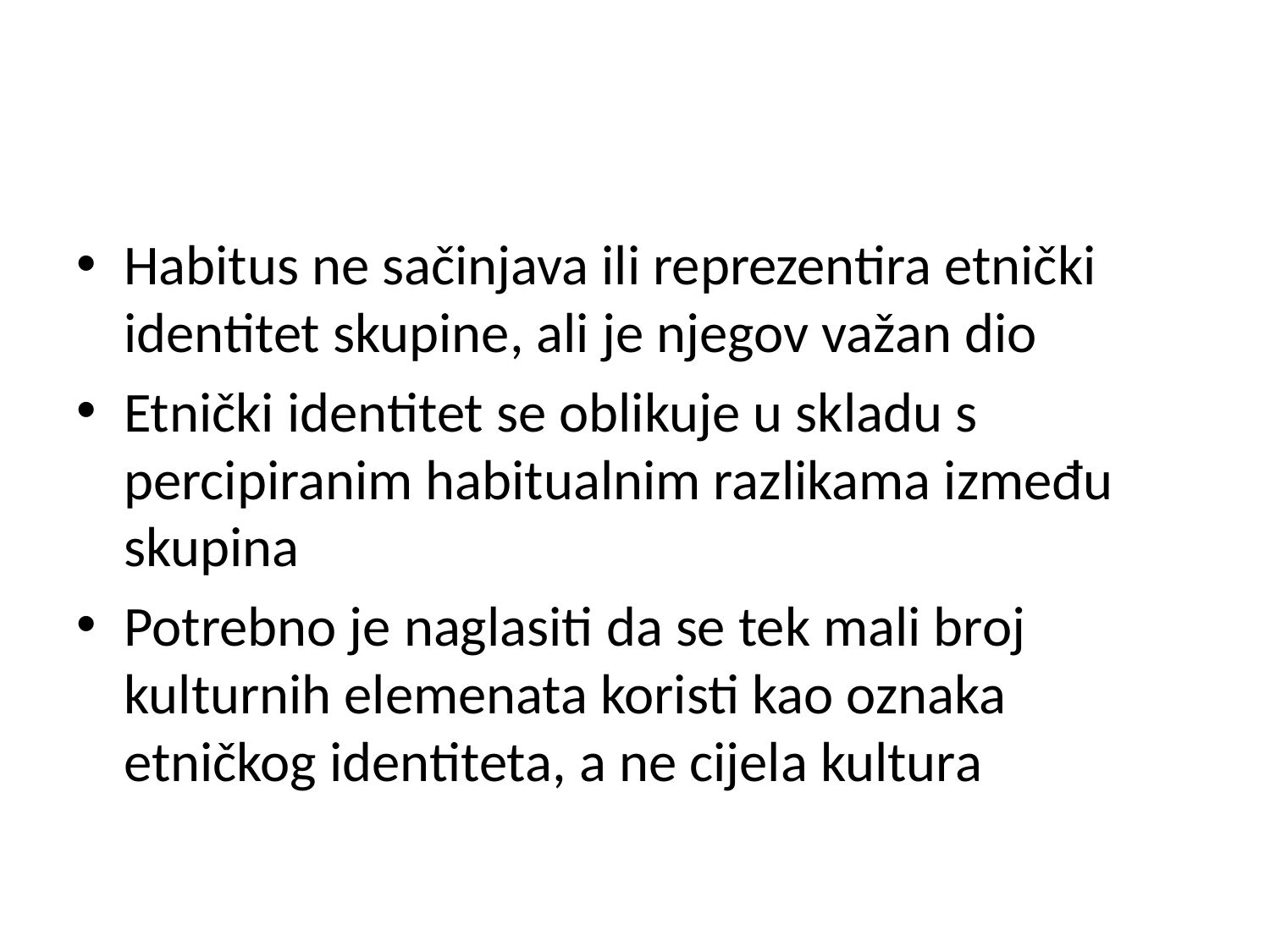

#
Habitus ne sačinjava ili reprezentira etnički identitet skupine, ali je njegov važan dio
Etnički identitet se oblikuje u skladu s percipiranim habitualnim razlikama između skupina
Potrebno je naglasiti da se tek mali broj kulturnih elemenata koristi kao oznaka etničkog identiteta, a ne cijela kultura